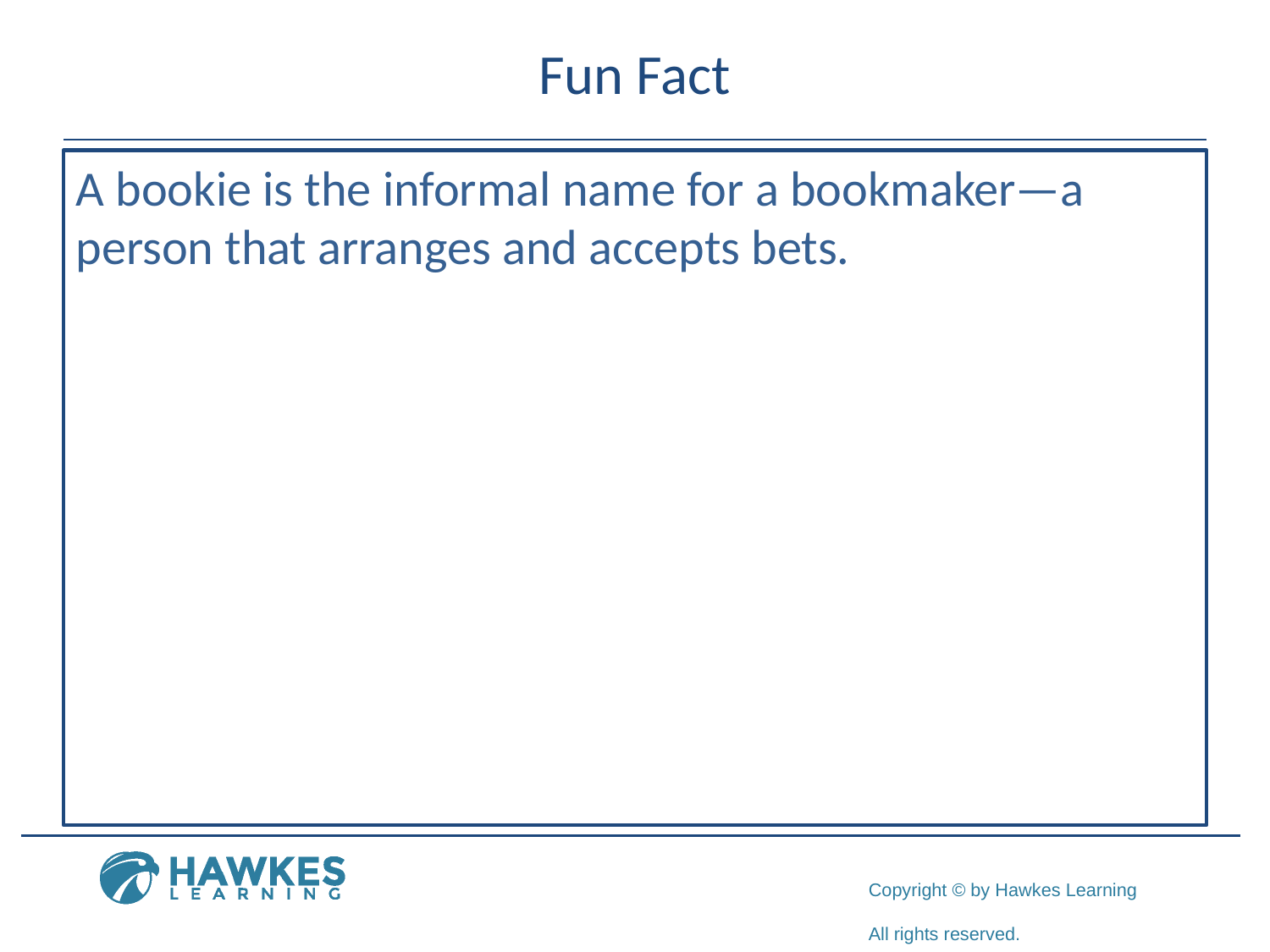

# Fun Fact
A bookie is the informal name for a bookmaker—a person that arranges and accepts bets.